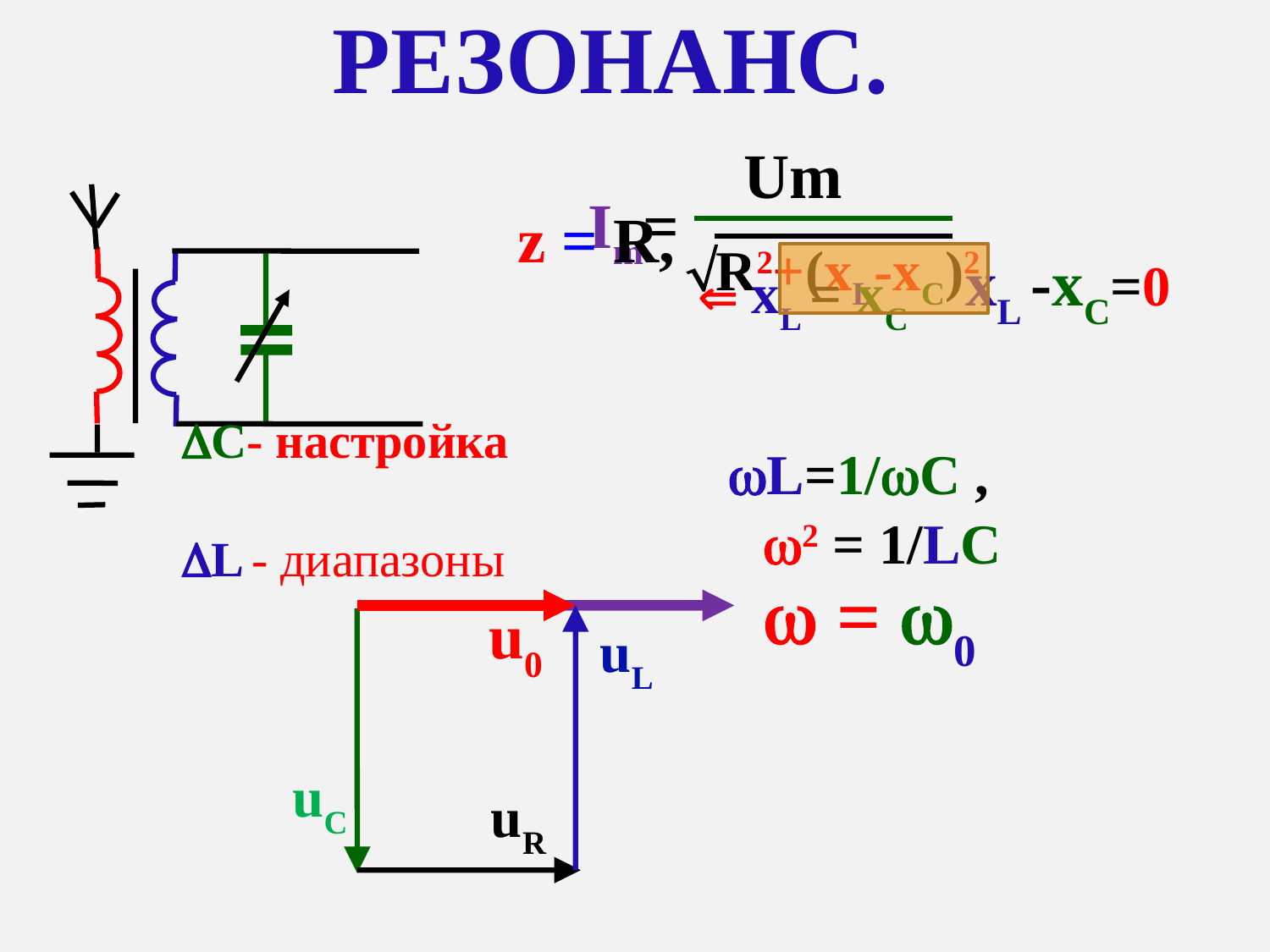

РЕЗОНАНС.
Um
Im=

 √R2+(xL-xC)2

xL -xC=0
  z = R,
⇐ xL = xC
ωL=1/ωC ,
ΔC- настройка
ΔL - диапазоны
 ω2 = 1/LC
  ω = ω0
u0

uL
uC
uR